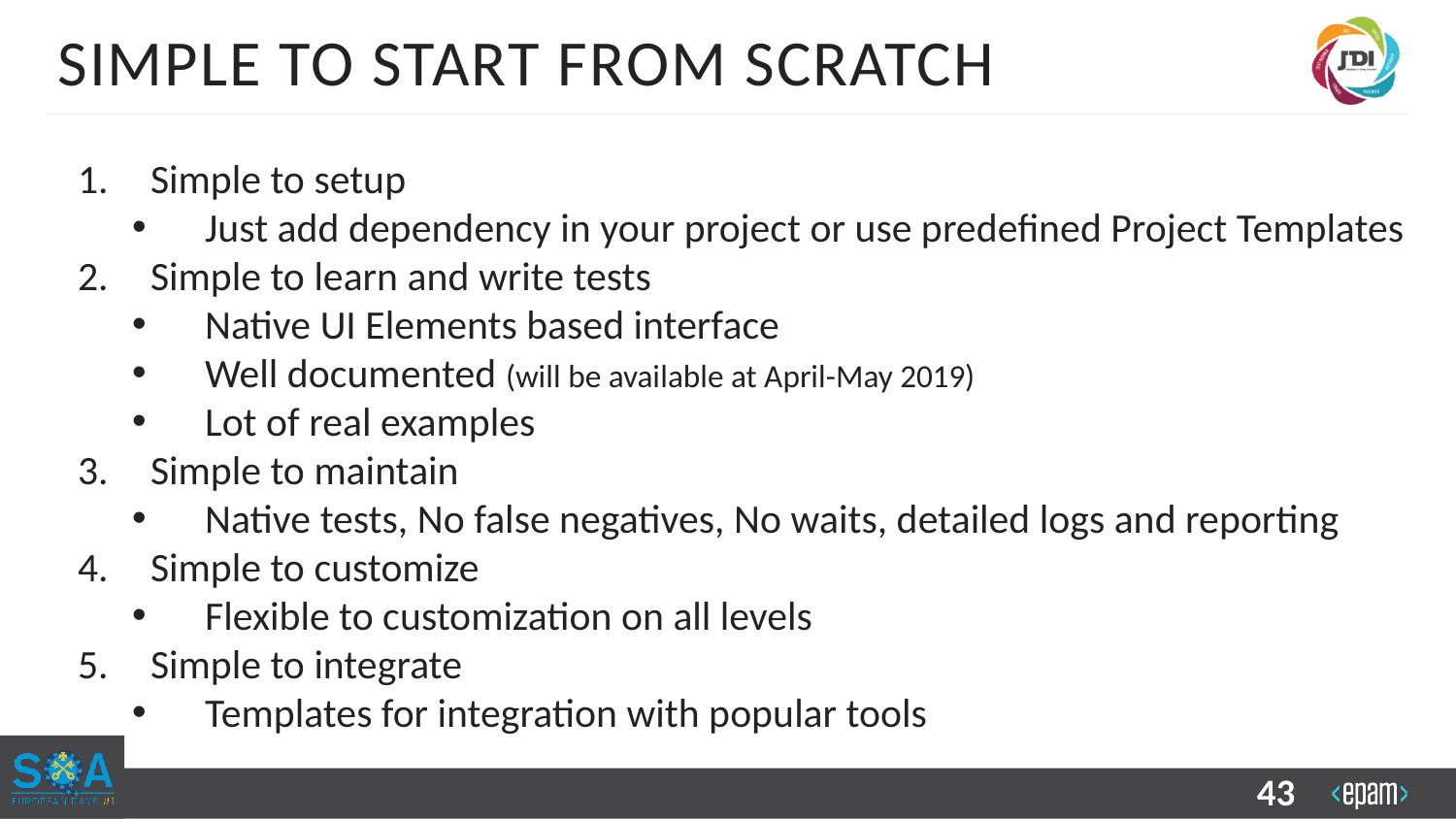

# SIMPLE TO START FROM SCRATCH
Simple to setup
Just add dependency in your project or use predefined Project Templates
Simple to learn and write tests
Native UI Elements based interface
Well documented (will be available at April-May 2019)
Lot of real examples
Simple to maintain
Native tests, No false negatives, No waits, detailed logs and reporting
Simple to customize
Flexible to customization on all levels
Simple to integrate
Templates for integration with popular tools
43